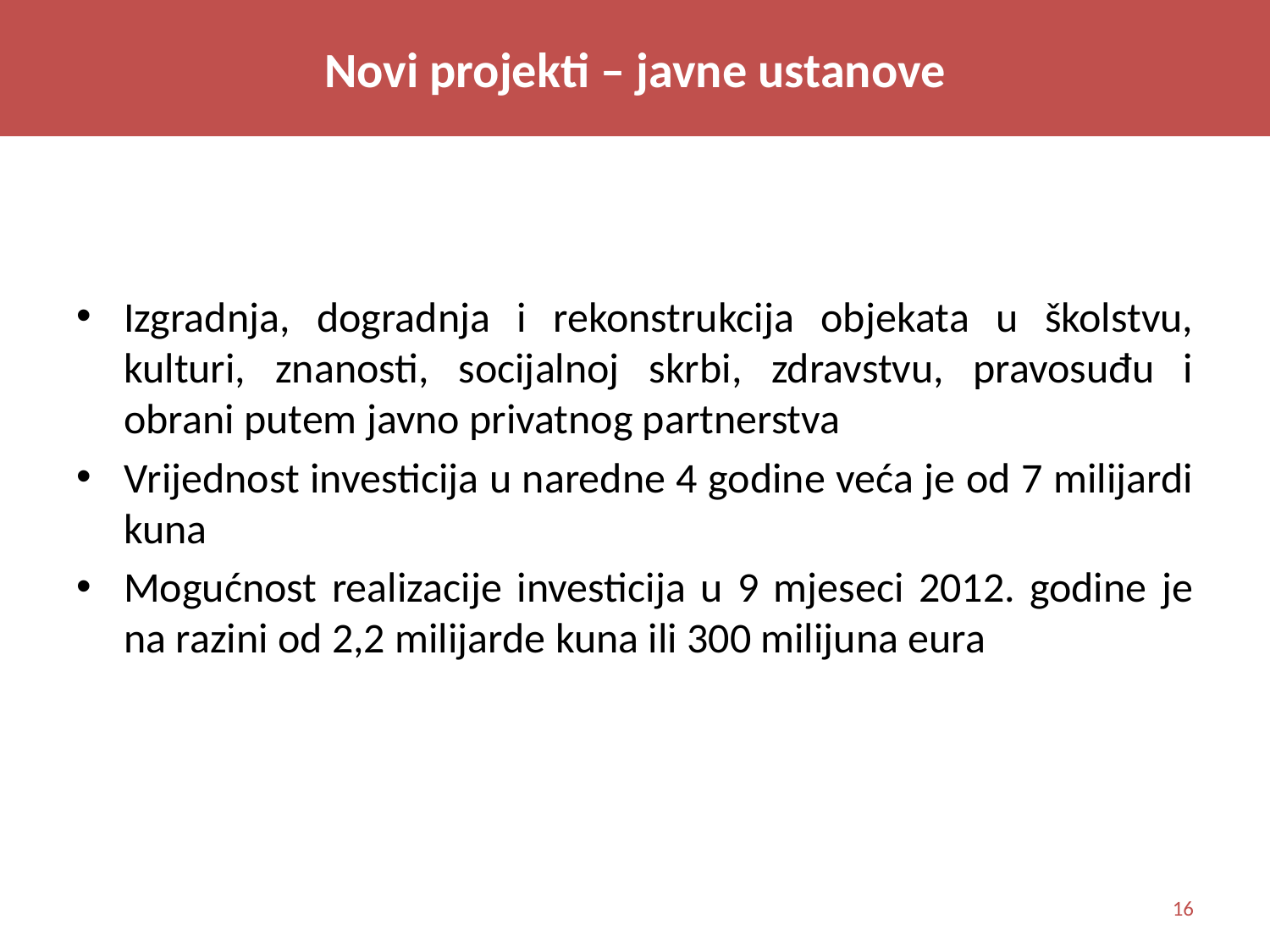

Novi projekti – javne ustanove
# Novi projekti – Javne ustanove

Izgradnja, dogradnja i rekonstrukcija objekata u školstvu, kulturi, znanosti, socijalnoj skrbi, zdravstvu, pravosuđu i obrani putem javno privatnog partnerstva
Vrijednost investicija u naredne 4 godine veća je od 7 milijardi kuna
Mogućnost realizacije investicija u 9 mjeseci 2012. godine je na razini od 2,2 milijarde kuna ili 300 milijuna eura

16